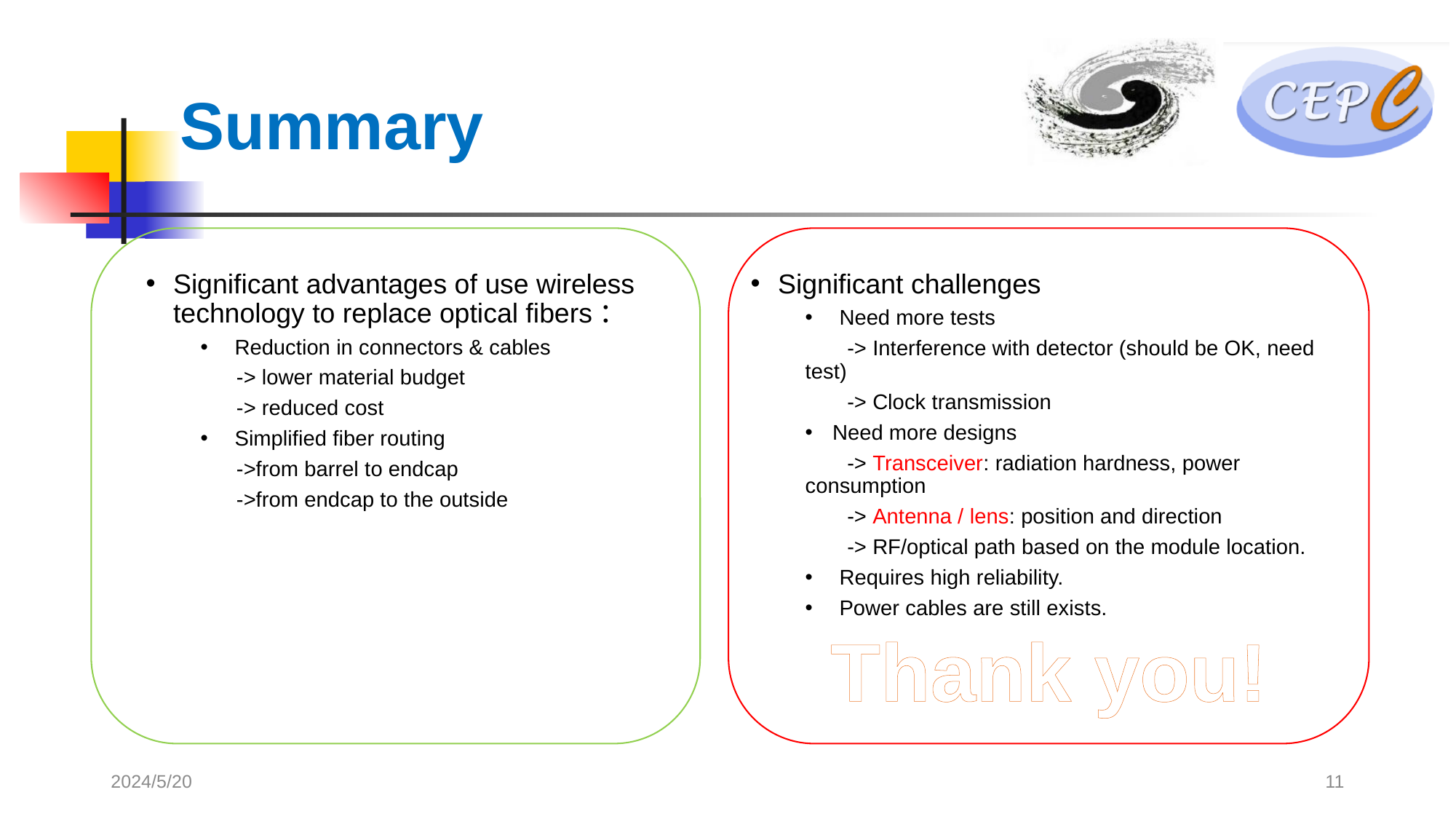

# Summary

Significant advantages of use wireless technology to replace optical fibers：
Reduction in connectors & cables
      -> lower material budget
      -> reduced cost
Simplified fiber routing
      ->from barrel to endcap
      ->from endcap to the outside

Significant challenges
Need more tests
       -> Interference with detector (should be OK, need test)
       -> Clock transmission
Need more designs
       -> Transceiver: radiation hardness, power consumption
       -> Antenna / lens: position and direction
       -> RF/optical path based on the module location.
Requires high reliability.
Power cables are still exists.

Thank you!
2024/5/20
11